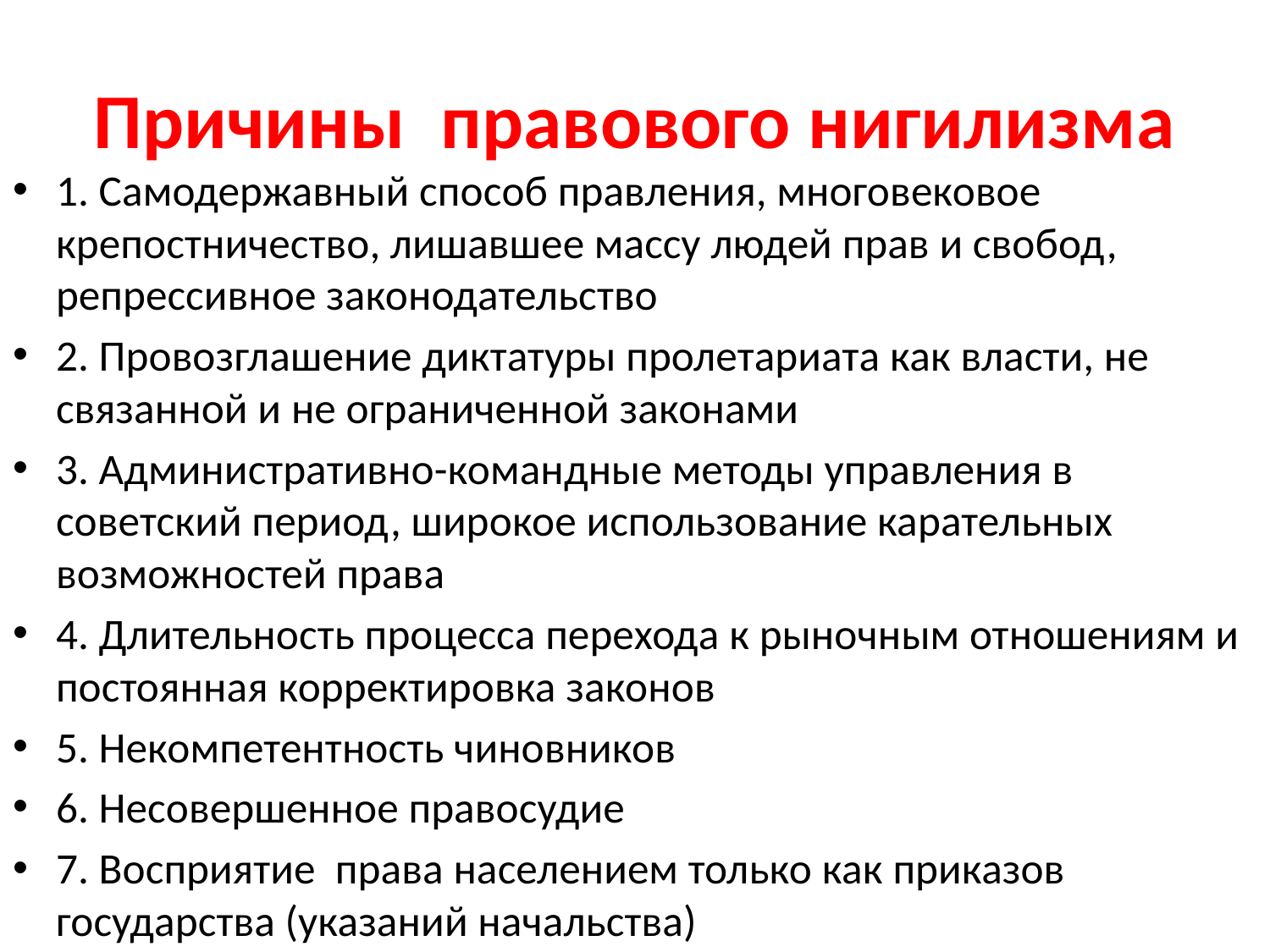

# Причины  правового нигилизма
1. Самодержавный способ правления, многовековое крепостничество, лишавшее массу людей прав и свобод, репрессивное законодательство
2. Провозглашение диктатуры пролетариата как власти, не связанной и не ограниченной законами
3. Административно-командные методы управления в советский период, широкое использование карательных возможностей права
4. Длительность процесса перехода к рыночным отношениям и постоянная корректировка законов
5. Некомпетентность чиновников
6. Несовершенное правосудие
7. Восприятие  права населением только как приказов государства (указаний начальства)